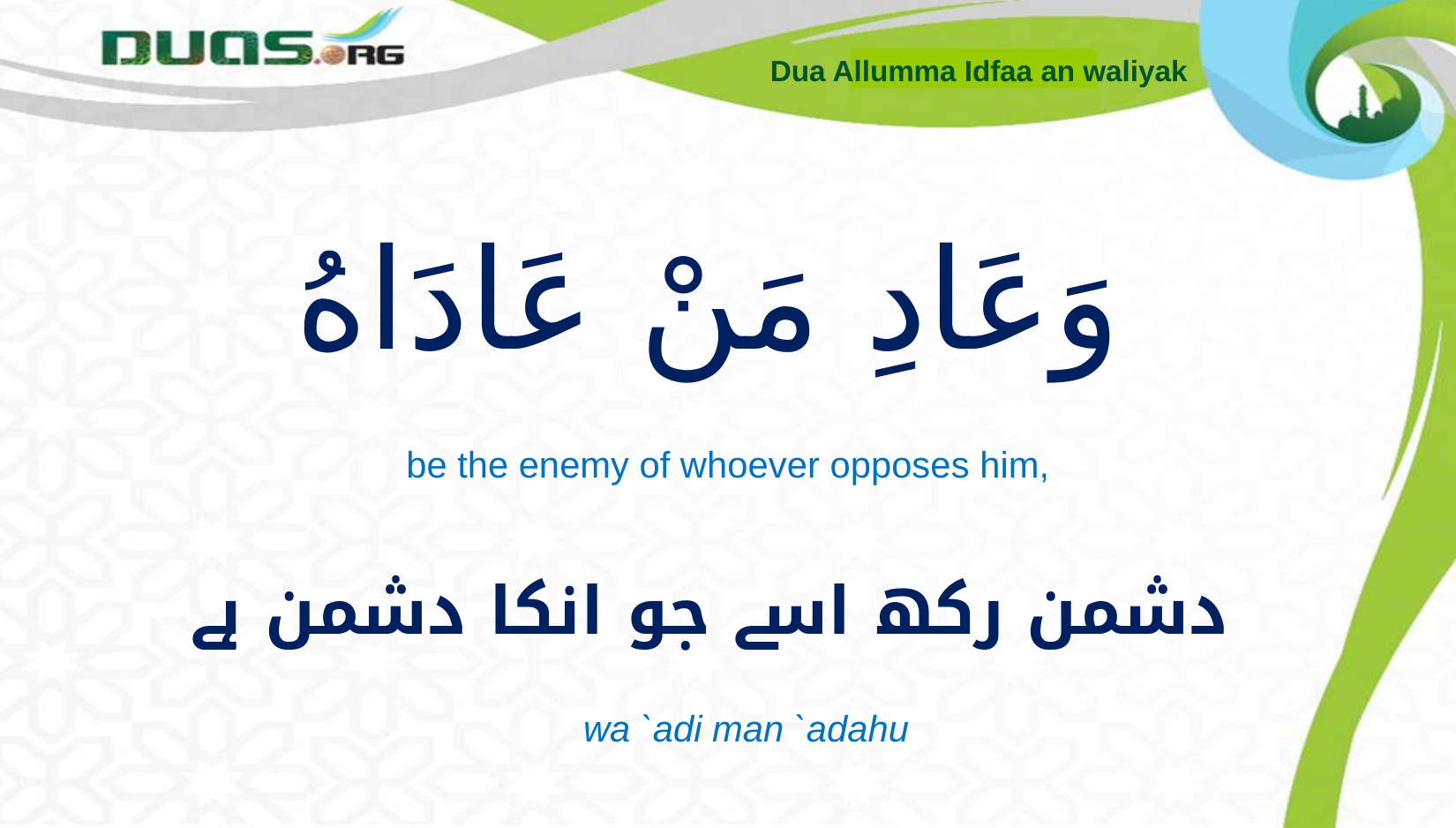

Dua Allumma Idfaa an waliyak
# وَعَادِ مَنْ عَادَاهُ
be the enemy of whoever opposes him,
دشمن رکھ اسے جو انکا دشمن ہے
wa `adi man `adahu